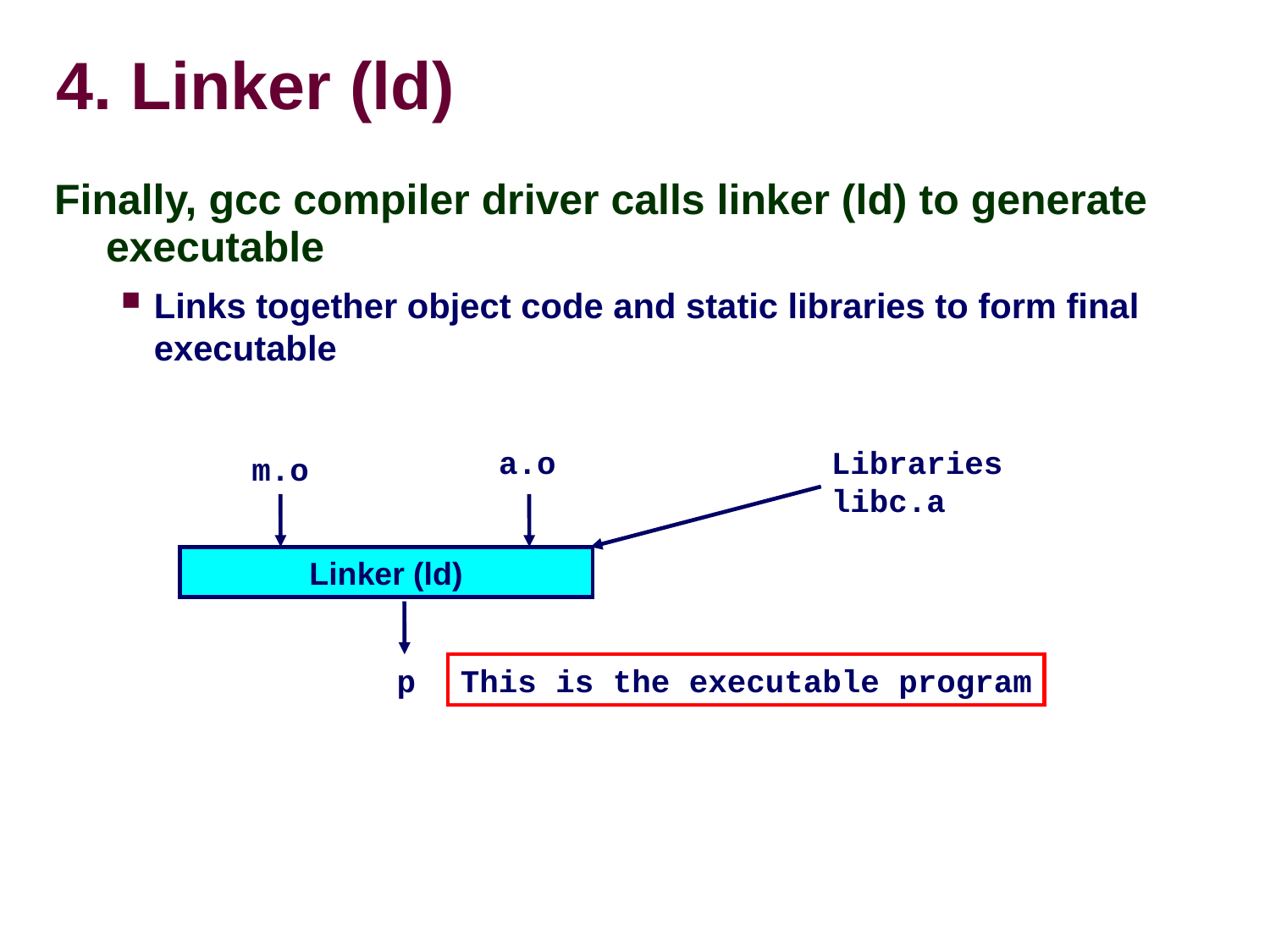

4. Linker (ld)
Finally, gcc compiler driver calls linker (ld) to generate executable
Links together object code and static libraries to form final executable
a.o
Libraries
libc.a
m.o

Linker (ld)‏

p

This is the executable program